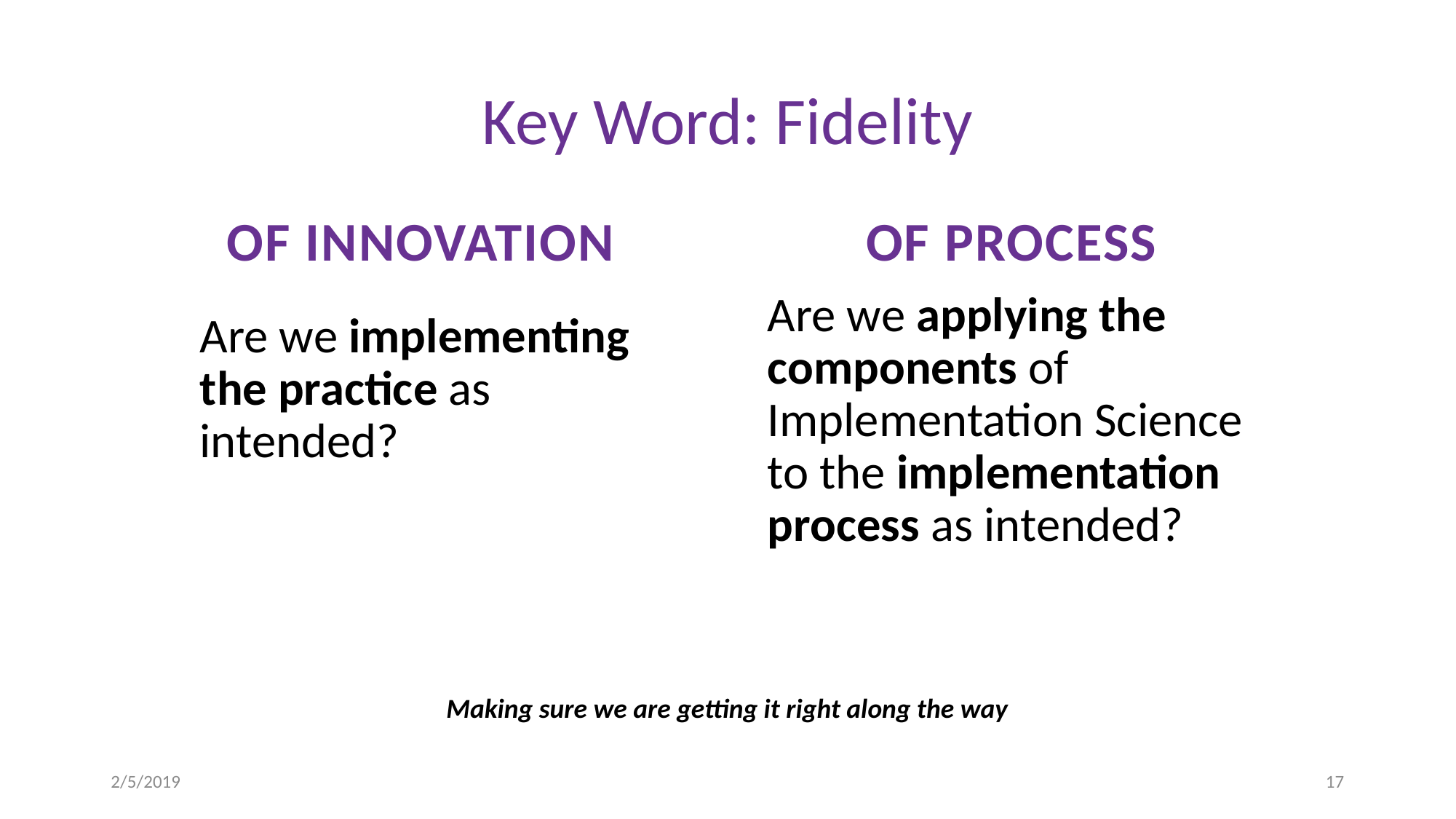

# Key Word: Fidelity
Of Process
Of Innovation
Are we applying the components of Implementation Science to the implementation process as intended?
Are we implementing the practice as intended?
Making sure we are getting it right along the way
2/5/2019
17